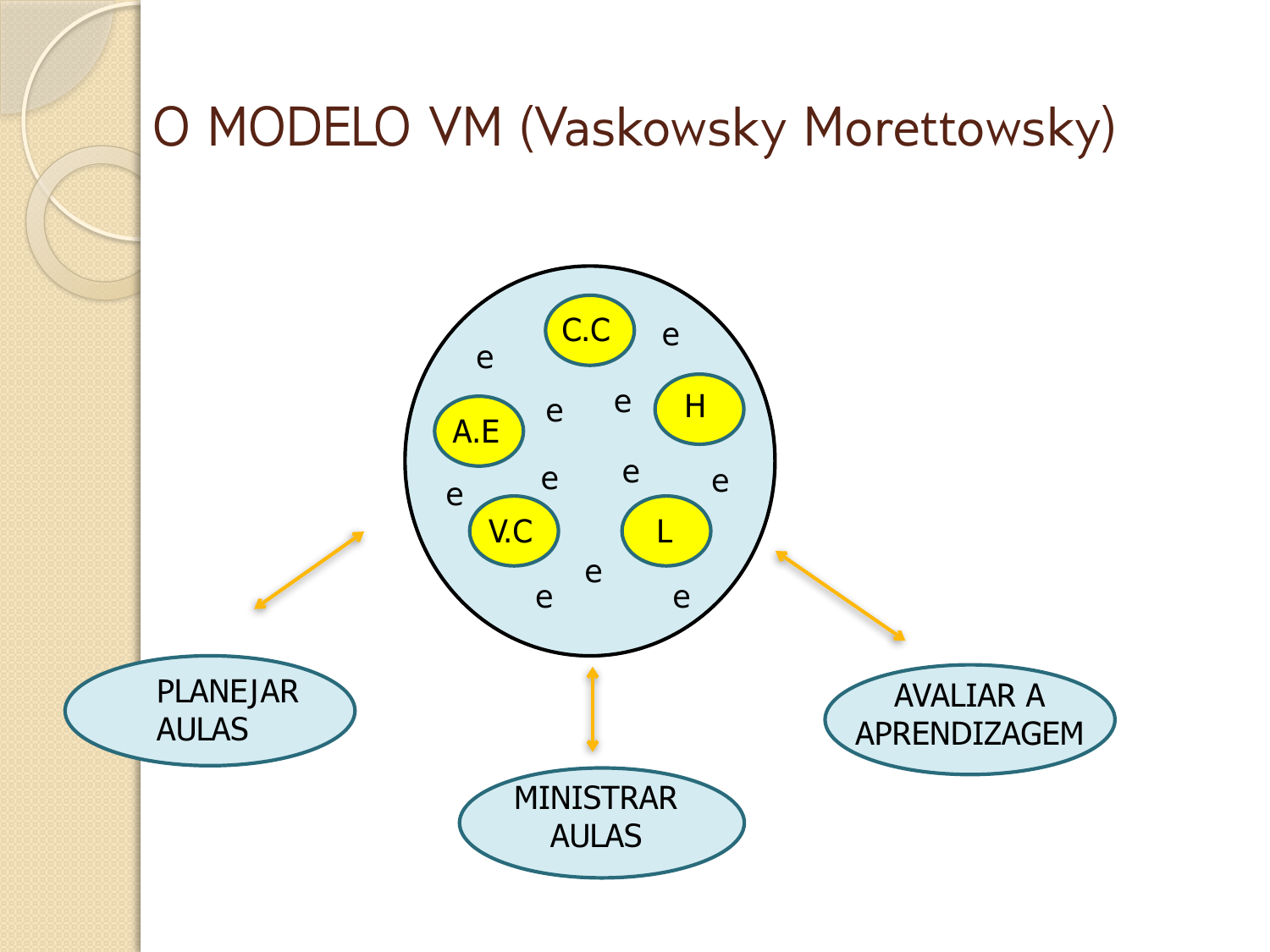

# O MODELO VM (Vaskowsky Morettowsky)

C.C
e
e
e

H
e

A.E
e
e
e
e

V.C
L
e
e
e

PLANEJAR AULAS

AVALIAR A APRENDIZAGEM

MINISTRAR AULAS